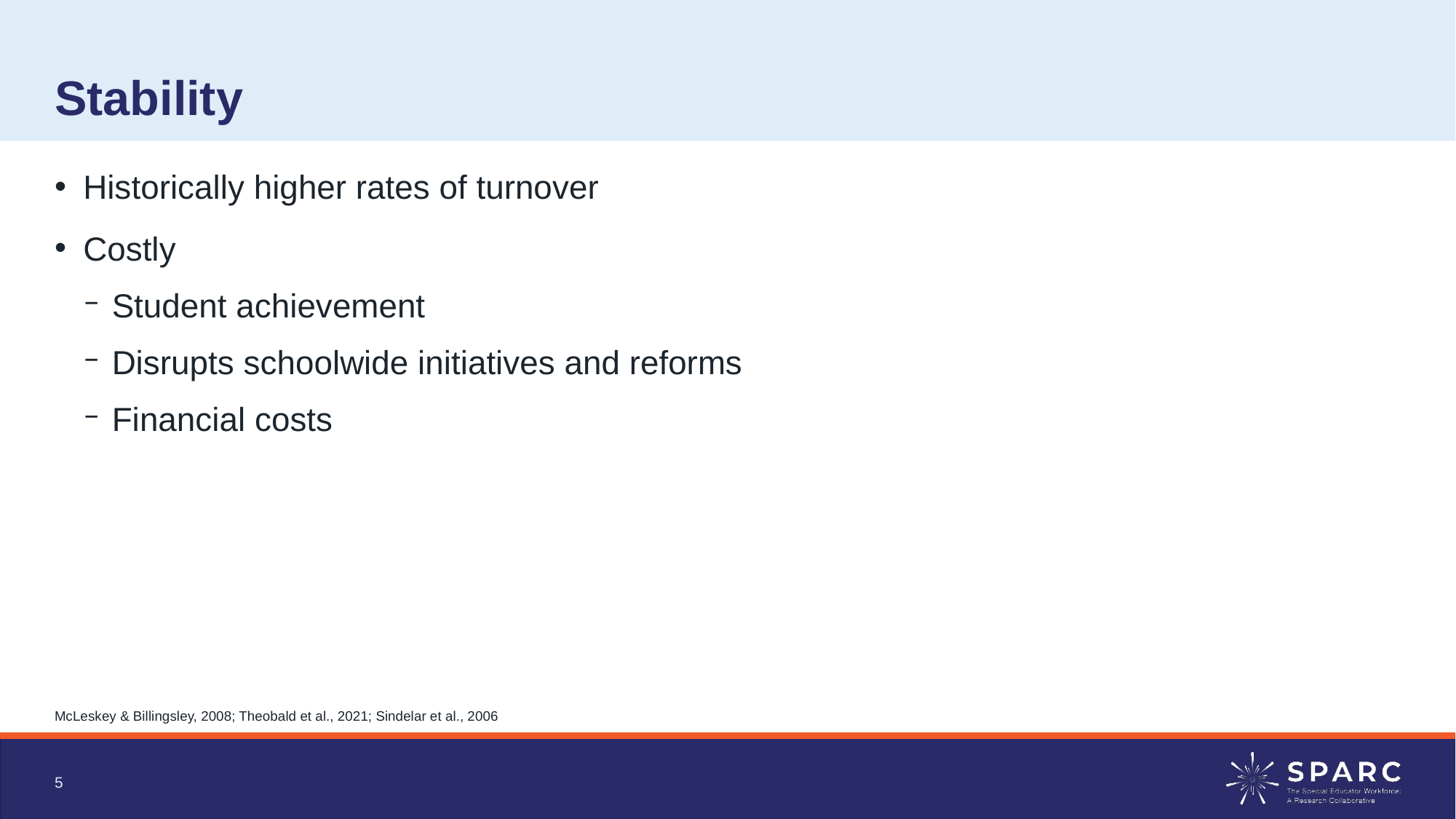

# Stability
Historically higher rates of turnover
Costly
Student achievement
Disrupts schoolwide initiatives and reforms
Financial costs
McLeskey & Billingsley, 2008; Theobald et al., 2021; Sindelar et al., 2006
5